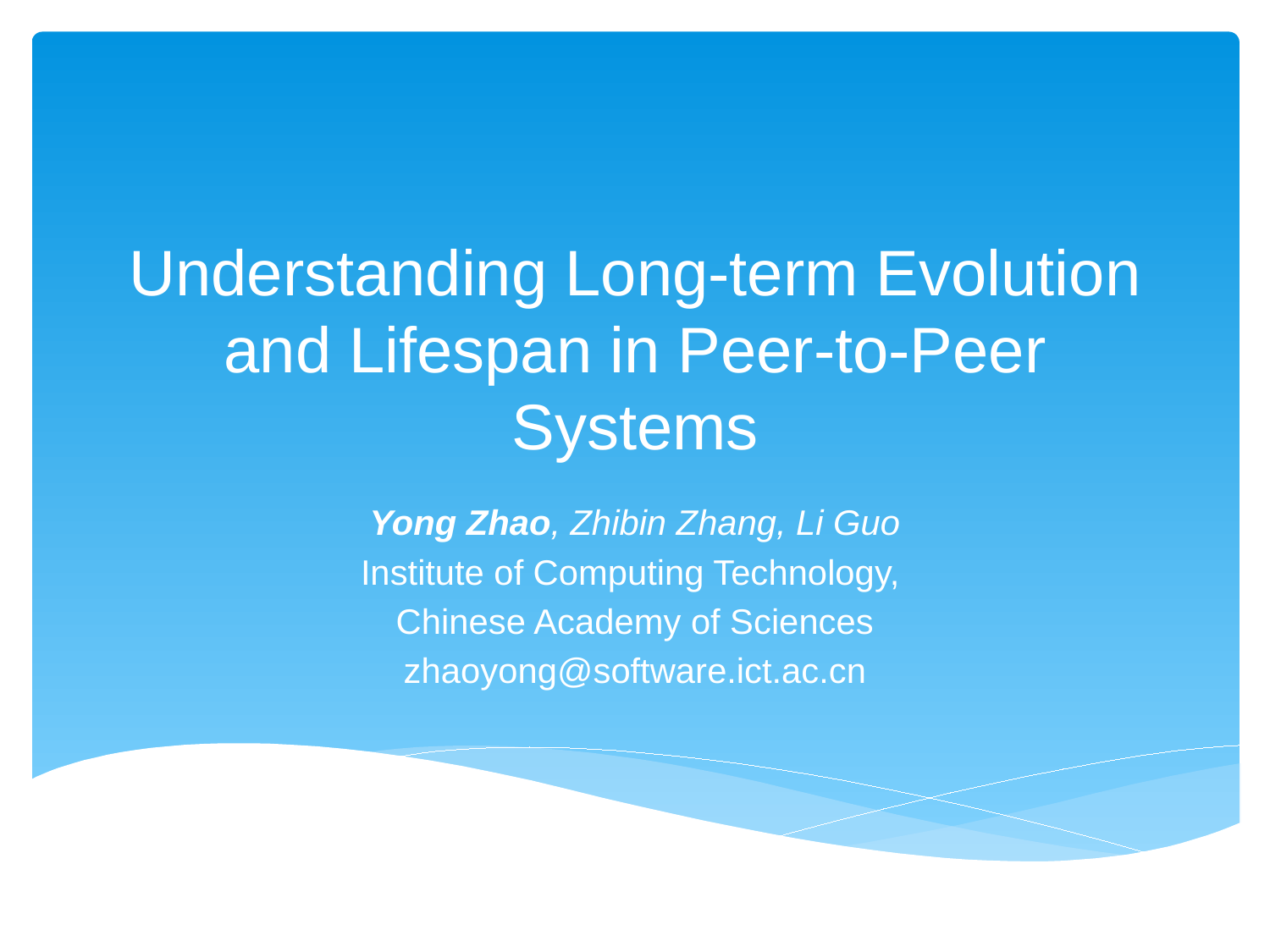

# Understanding Long-term Evolution and Lifespan in Peer-to-Peer Systems
Yong Zhao, Zhibin Zhang, Li Guo
Institute of Computing Technology,
Chinese Academy of Sciences
zhaoyong@software.ict.ac.cn